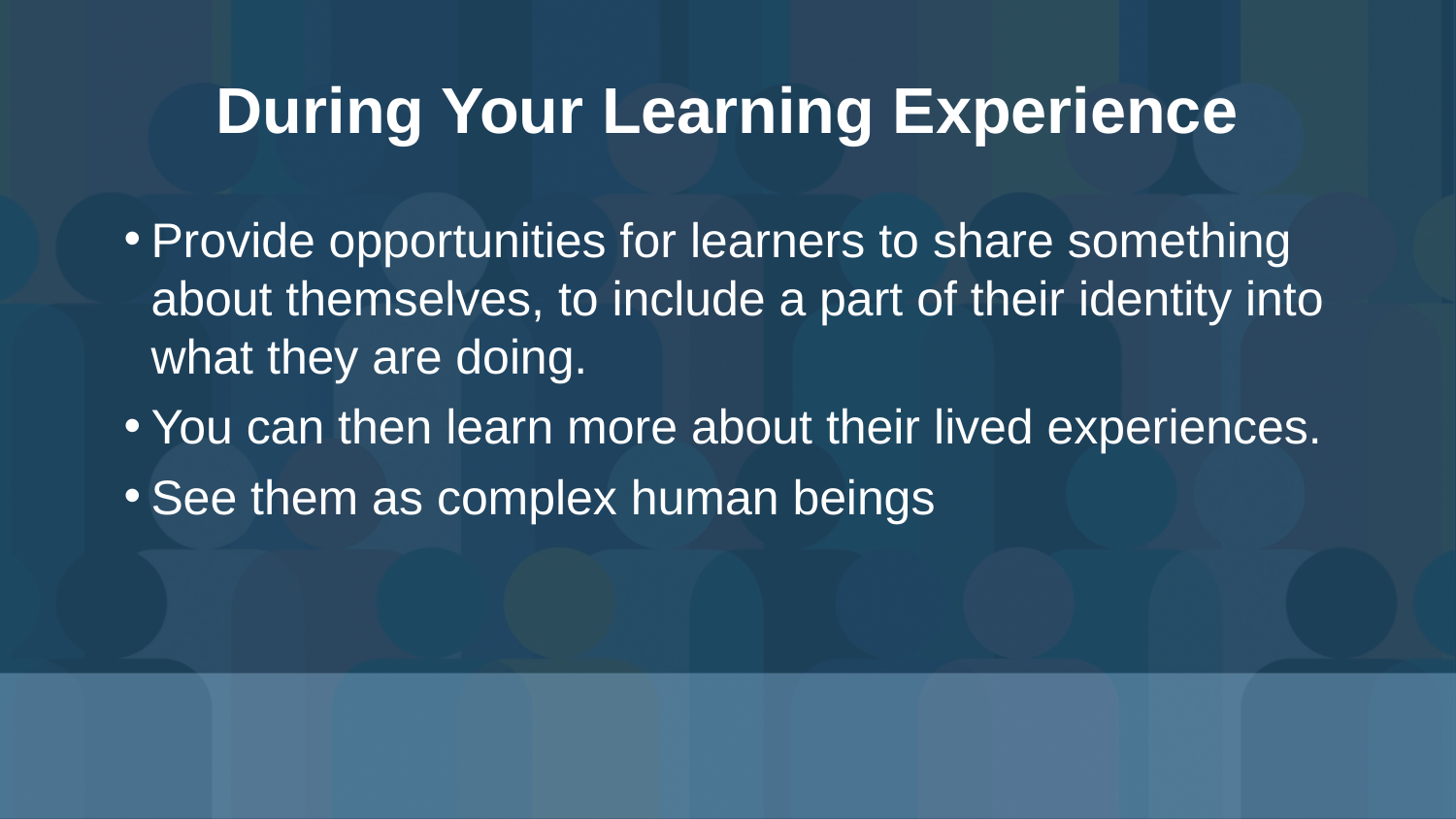

# During Your Learning Experience
Provide opportunities for learners to share something about themselves, to include a part of their identity into what they are doing.
You can then learn more about their lived experiences.
See them as complex human beings